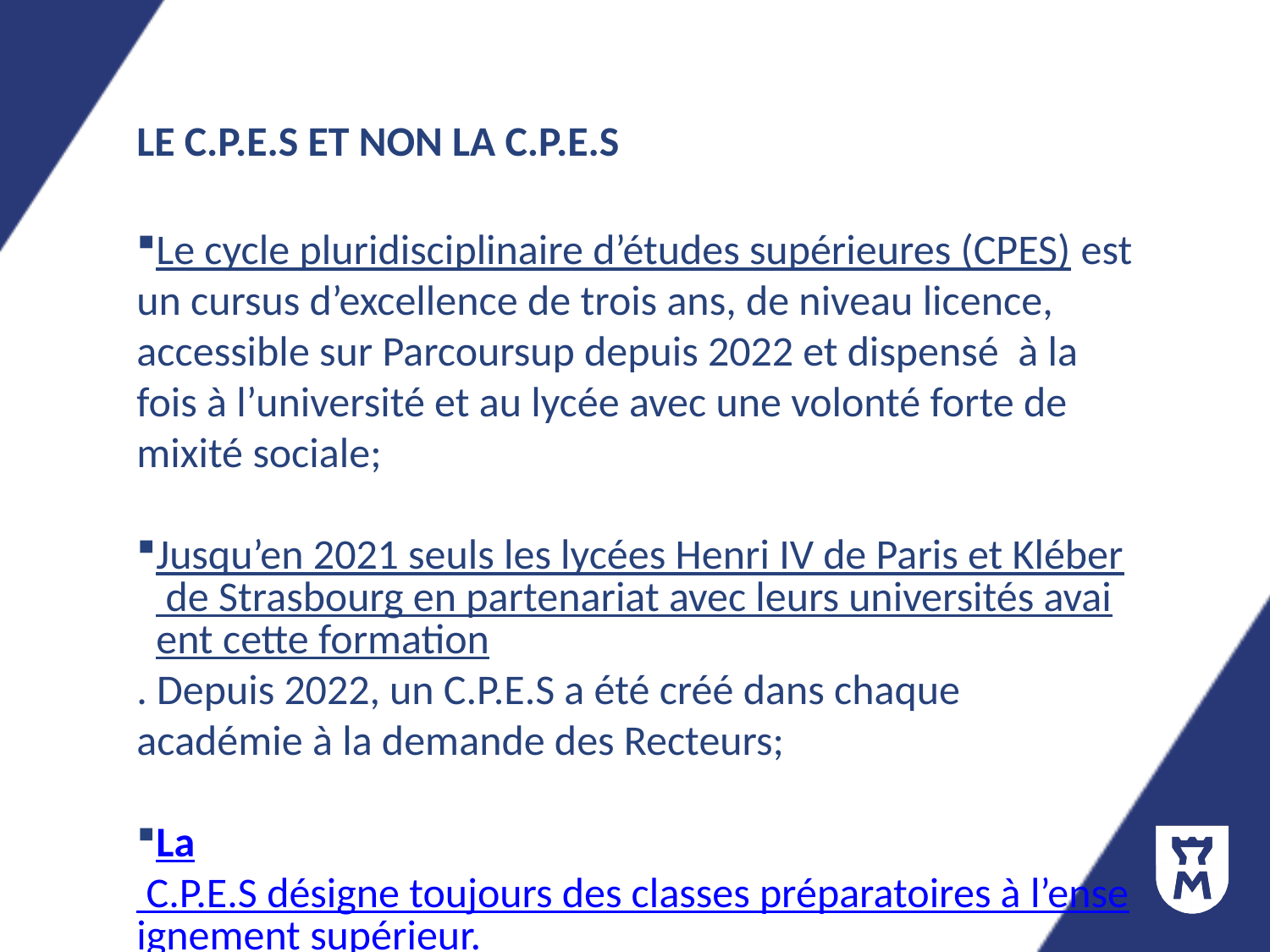

# Le C.P.E.S et non la C.P.E.S
Le cycle pluridisciplinaire d’études supérieures (CPES) est un cursus d’excellence de trois ans, de niveau licence, accessible sur Parcoursup depuis 2022 et dispensé  à la fois à l’université et au lycée avec une volonté forte de mixité sociale;

Jusqu’en 2021 seuls les lycées Henri IV de Paris et Kléber de Strasbourg en partenariat avec leurs universités avaient cette formation. Depuis 2022, un C.P.E.S a été créé dans chaque académie à la demande des Recteurs;

La C.P.E.S désigne toujours des classes préparatoires à l’enseignement supérieur.
                Ne pas confondre avec le C.P.E.S;